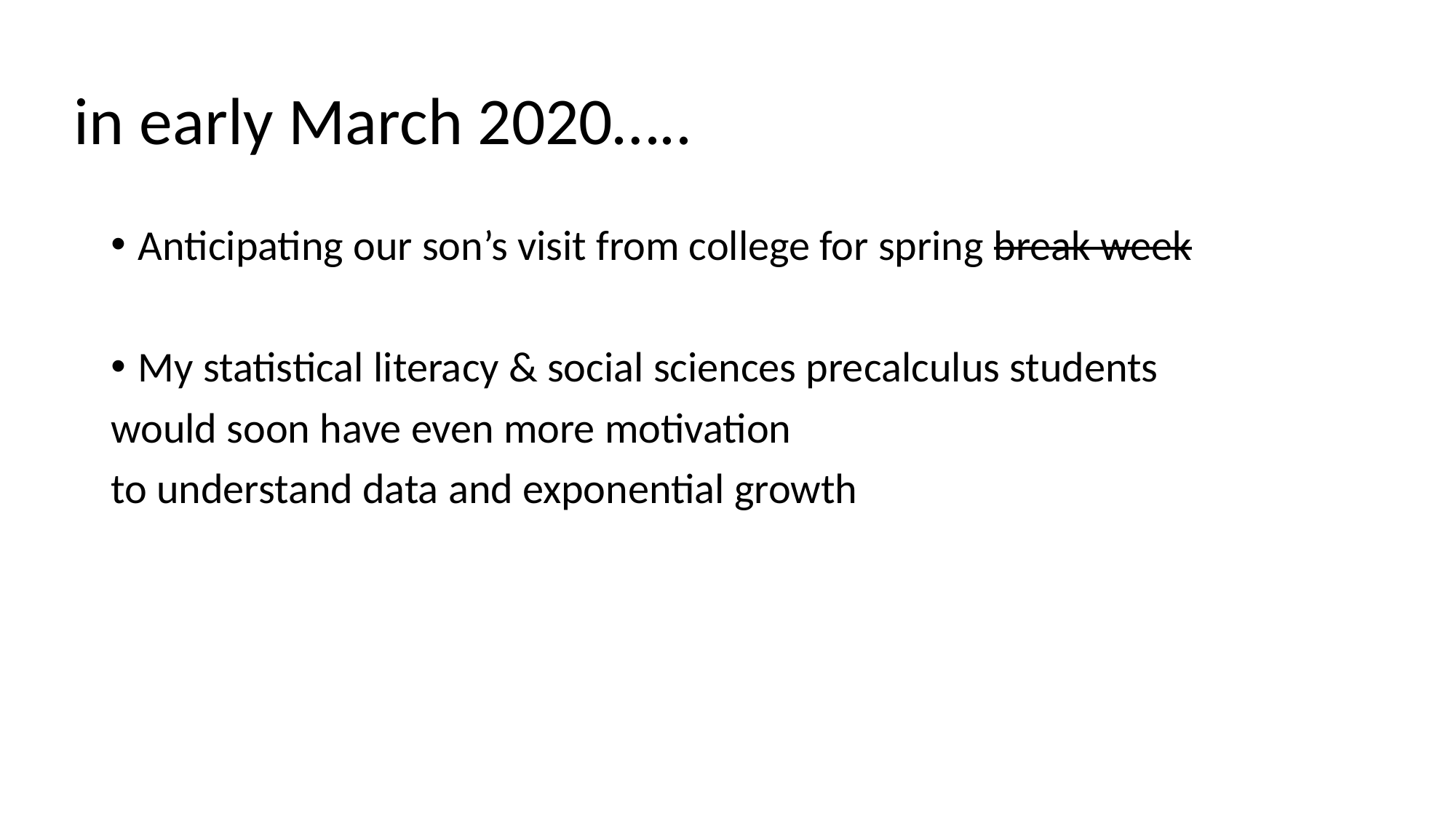

# in early March 2020…..
Anticipating our son’s visit from college for spring break week

My statistical literacy & social sciences precalculus students
would soon have even more motivation
to understand data and exponential growth